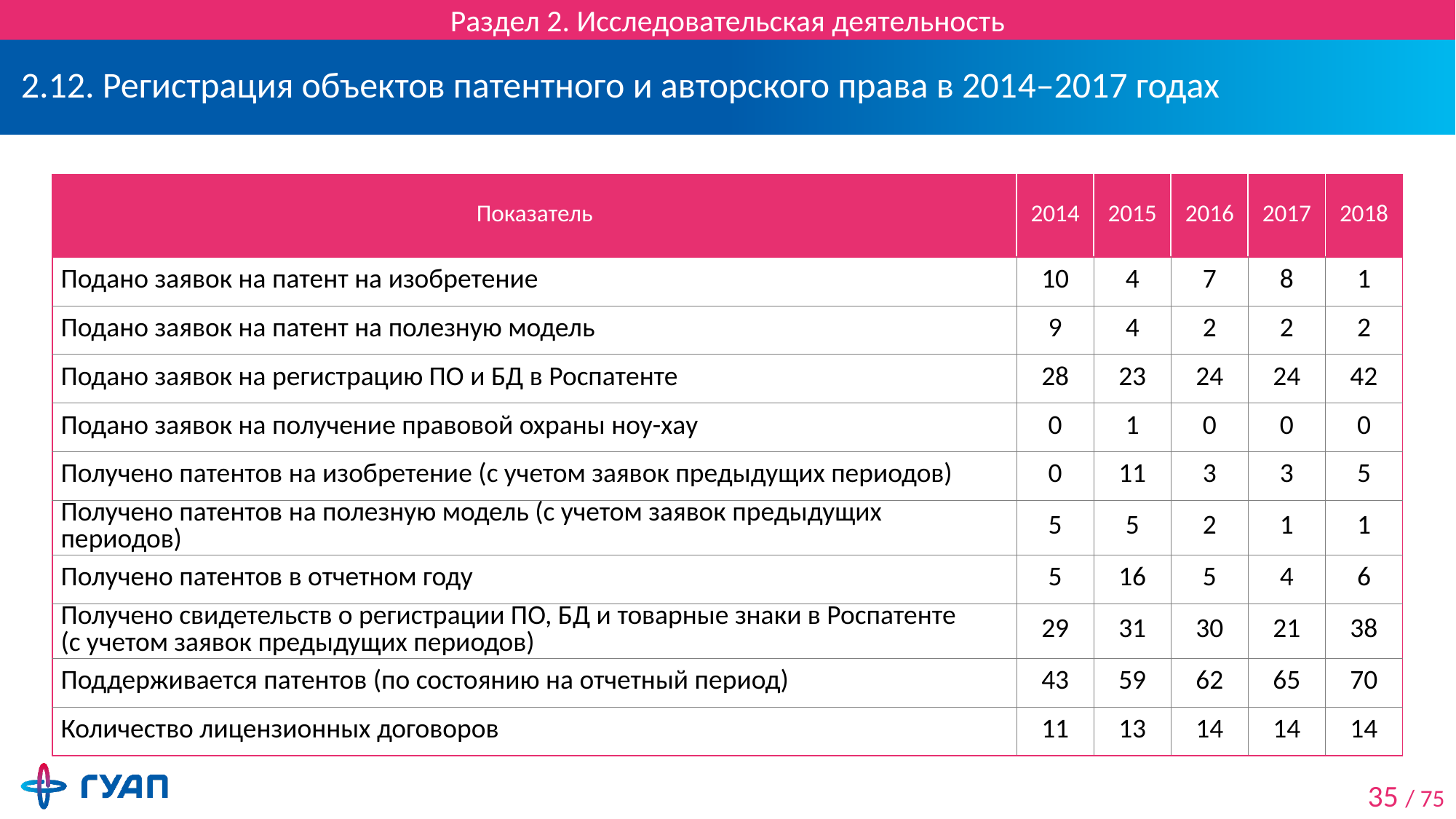

Раздел 2. Исследовательская деятельность
# 2.12. Регистрация объектов патентного и авторского права в 2014–2017 годах
| Показатель | 2014 | 2015 | 2016 | 2017 | 2018 |
| --- | --- | --- | --- | --- | --- |
| Подано заявок на патент на изобретение | 10 | 4 | 7 | 8 | 1 |
| Подано заявок на патент на полезную модель | 9 | 4 | 2 | 2 | 2 |
| Подано заявок на регистрацию ПО и БД в Роспатенте | 28 | 23 | 24 | 24 | 42 |
| Подано заявок на получение правовой охраны ноу-хау | 0 | 1 | 0 | 0 | 0 |
| Получено патентов на изобретение (с учетом заявок предыдущих периодов) | 0 | 11 | 3 | 3 | 5 |
| Получено патентов на полезную модель (с учетом заявок предыдущих периодов) | 5 | 5 | 2 | 1 | 1 |
| Получено патентов в отчетном году | 5 | 16 | 5 | 4 | 6 |
| Получено свидетельств о регистрации ПО, БД и товарные знаки в Роспатенте (с учетом заявок предыдущих периодов) | 29 | 31 | 30 | 21 | 38 |
| Поддерживается патентов (по состоянию на отчетный период) | 43 | 59 | 62 | 65 | 70 |
| Количество лицензионных договоров | 11 | 13 | 14 | 14 | 14 |